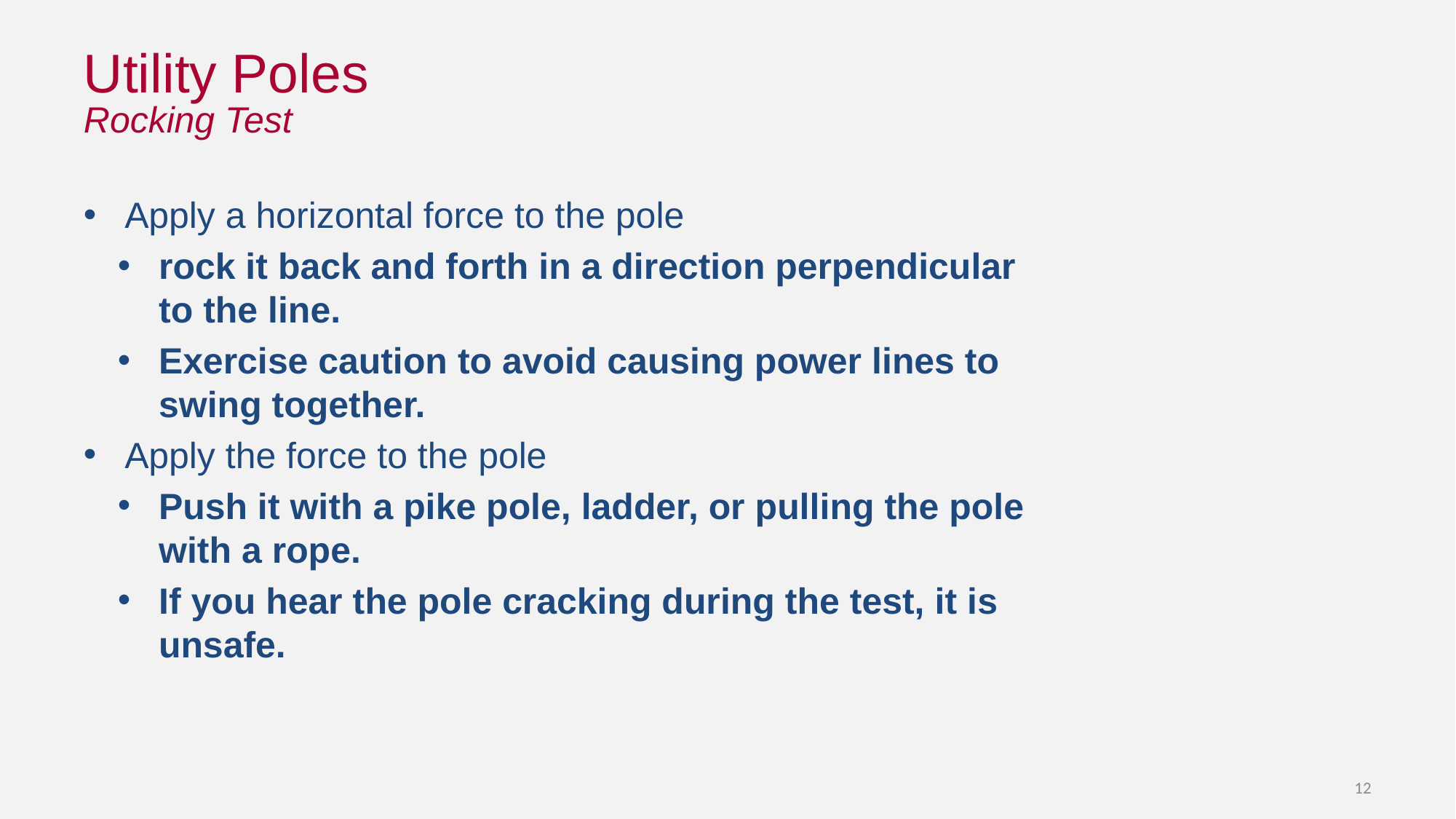

# Utility Poles
Rocking Test

Apply a horizontal force to the pole
rock it back and forth in a direction perpendicular to the line.
Exercise caution to avoid causing power lines to swing together.
Apply the force to the pole
Push it with a pike pole, ladder, or pulling the pole with a rope.
If you hear the pole cracking during the test, it is unsafe.
12